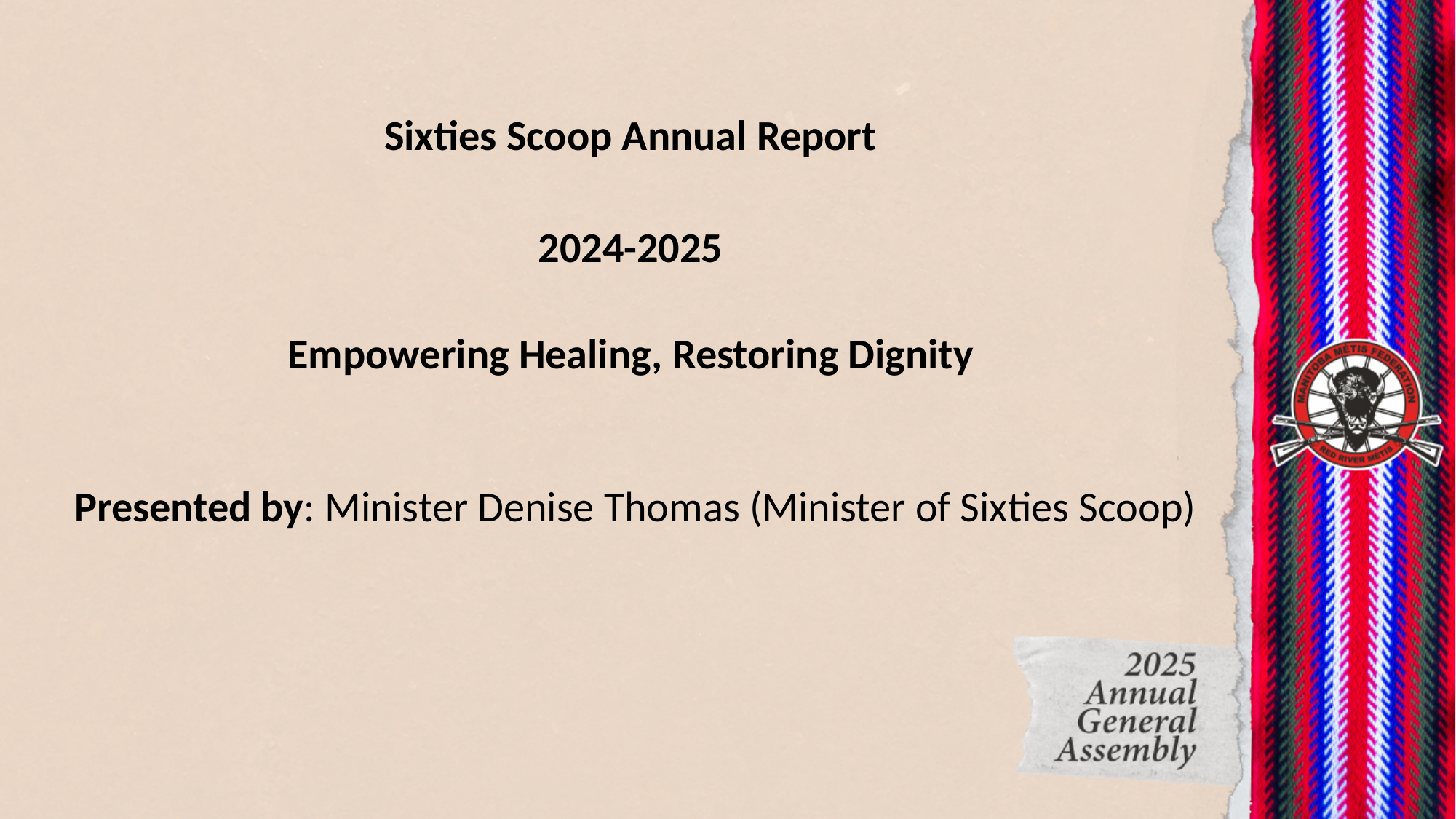

Sixties Scoop Annual Report
2024-2025
Empowering Healing, Restoring Dignity
Presented by: Minister Denise Thomas (Minister of Sixties Scoop)